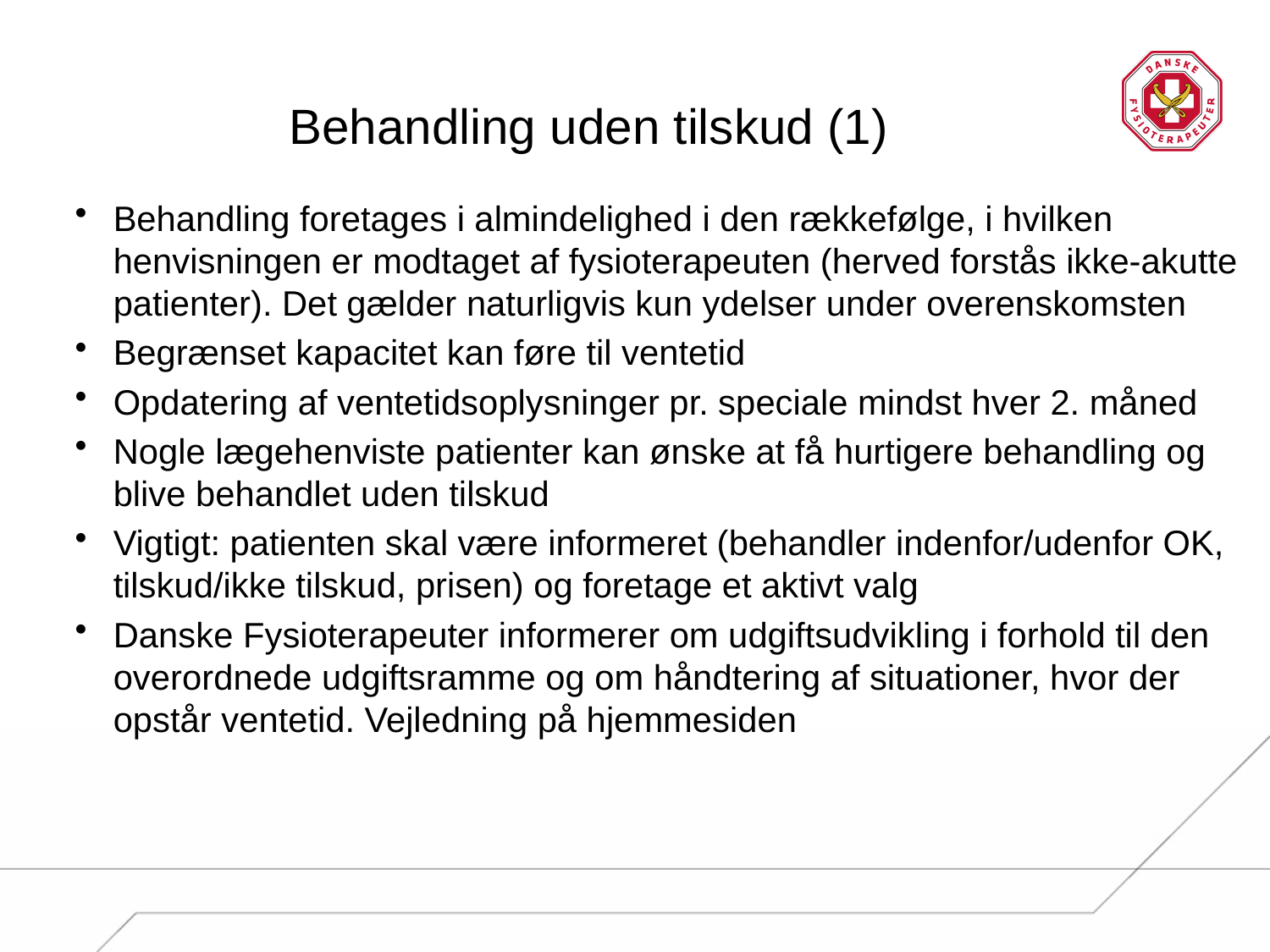

# Behandling uden tilskud (1)
Behandling foretages i almindelighed i den rækkefølge, i hvilken henvisningen er modtaget af fysioterapeuten (herved forstås ikke-akutte patienter). Det gælder naturligvis kun ydelser under overenskomsten
Begrænset kapacitet kan føre til ventetid
Opdatering af ventetidsoplysninger pr. speciale mindst hver 2. måned
Nogle lægehenviste patienter kan ønske at få hurtigere behandling og blive behandlet uden tilskud
Vigtigt: patienten skal være informeret (behandler indenfor/udenfor OK, tilskud/ikke tilskud, prisen) og foretage et aktivt valg
Danske Fysioterapeuter informerer om udgiftsudvikling i forhold til den overordnede udgiftsramme og om håndtering af situationer, hvor der opstår ventetid. Vejledning på hjemmesiden